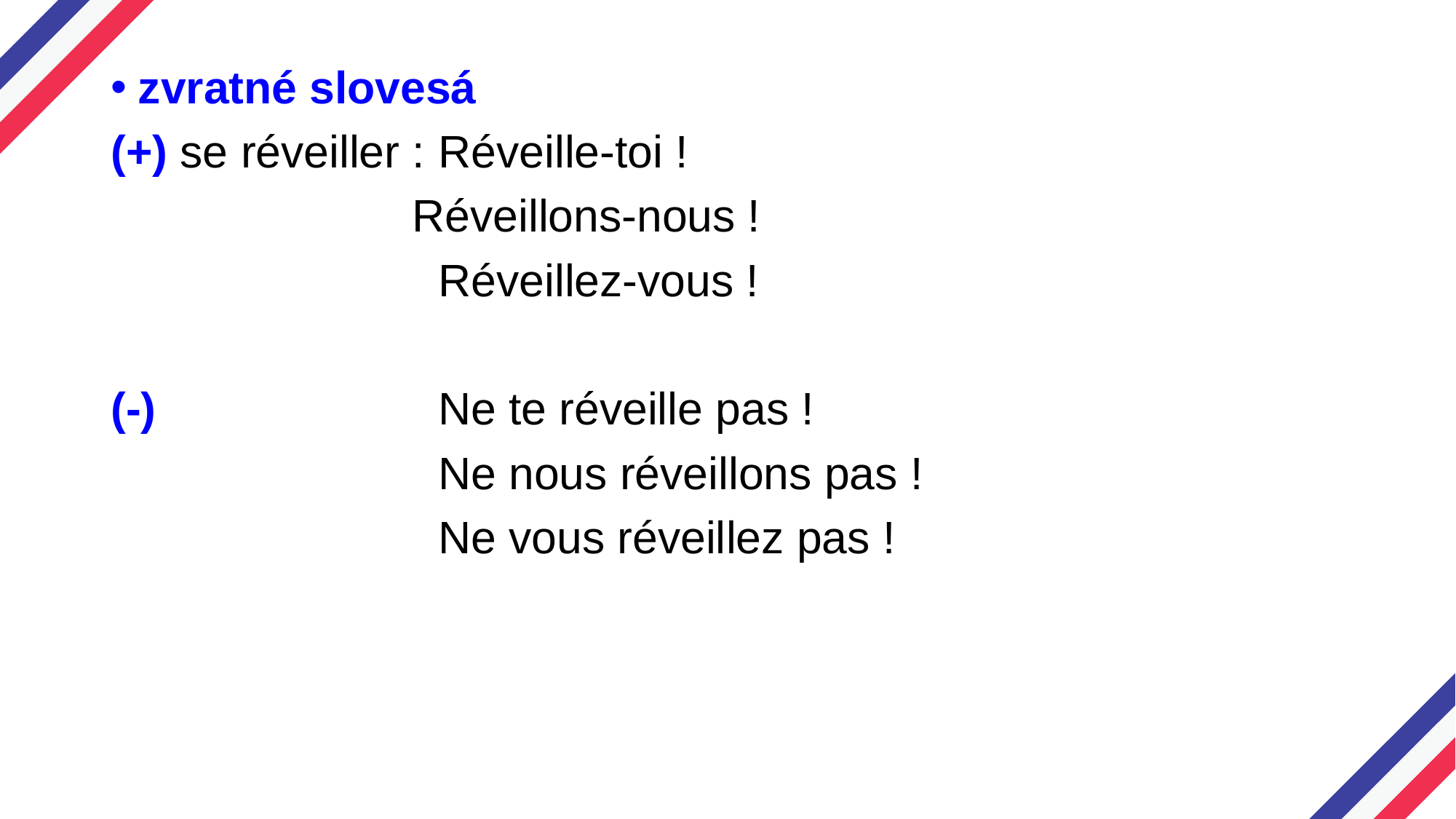

zvratné slovesá
(+) se réveiller : 	Réveille-toi !
                        Réveillons-nous !
			Réveillez-vous !

(-) 			Ne te réveille pas !
			Ne nous réveillons pas !
			Ne vous réveillez pas !